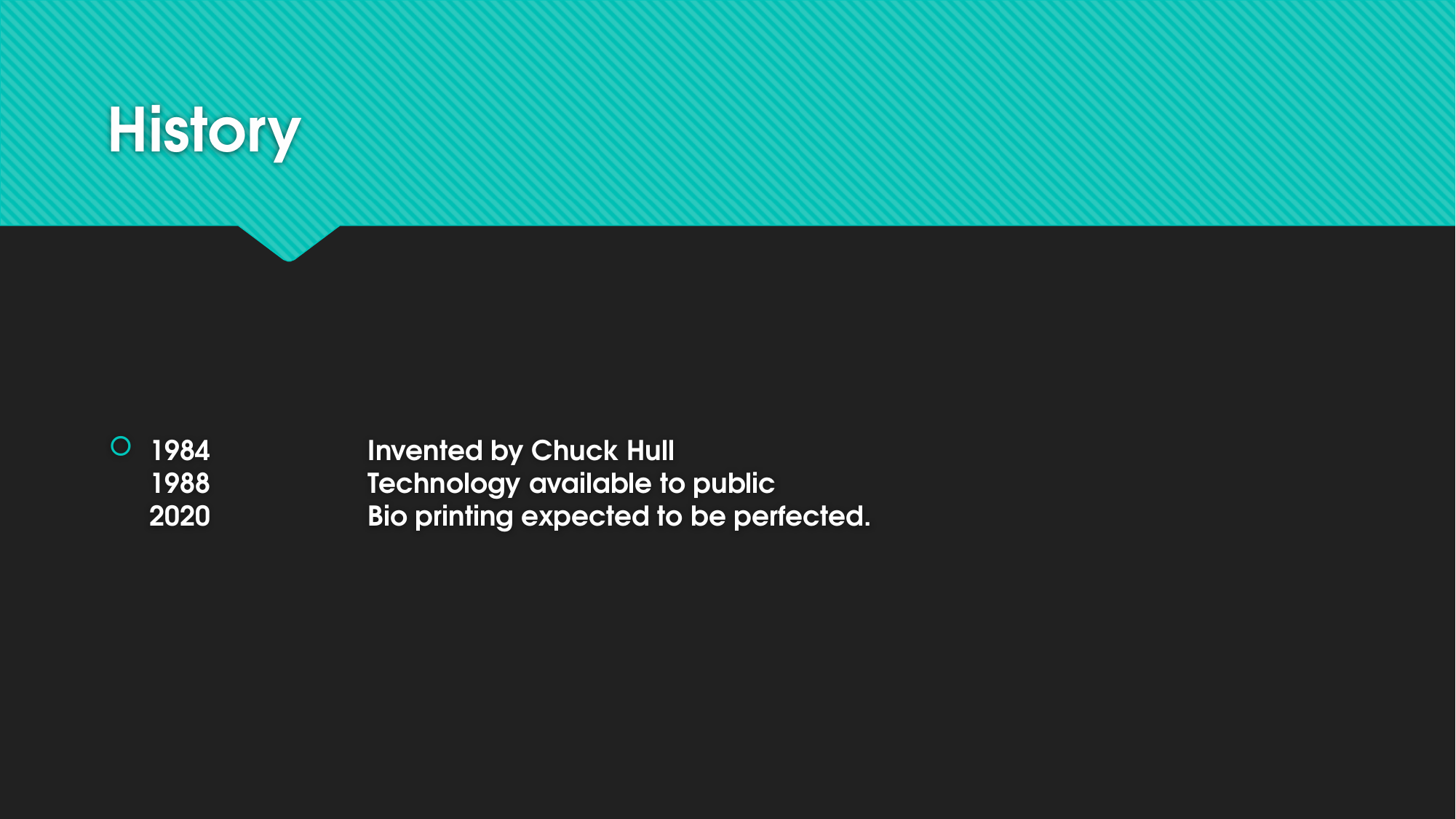

# History
1984		Invented by Chuck Hull
1988		Technology available to public
2020		Bio printing expected to be perfected.